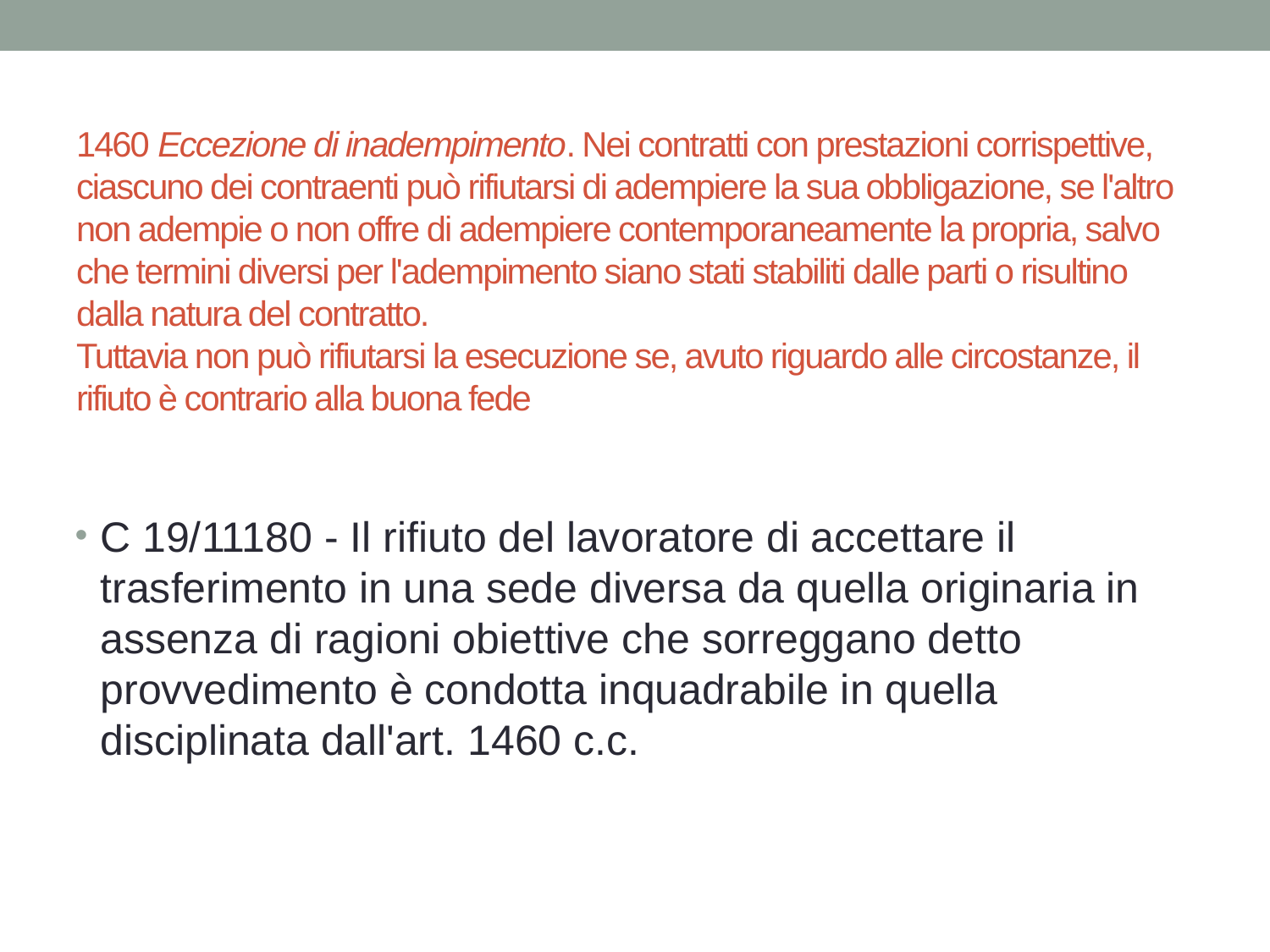

# 1460 Eccezione di inadempimento. Nei contratti con prestazioni corrispettive, ciascuno dei contraenti può rifiutarsi di adempiere la sua obbligazione, se l'altro non adempie o non offre di adempiere contemporaneamente la propria, salvo che termini diversi per l'adempimento siano stati stabiliti dalle parti o risultino dalla natura del contratto. Tuttavia non può rifiutarsi la esecuzione se, avuto riguardo alle circostanze, il rifiuto è contrario alla buona fede
C 19/11180 - Il rifiuto del lavoratore di accettare il trasferimento in una sede diversa da quella originaria in assenza di ragioni obiettive che sorreggano detto provvedimento è condotta inquadrabile in quella disciplinata dall'art. 1460 c.c.